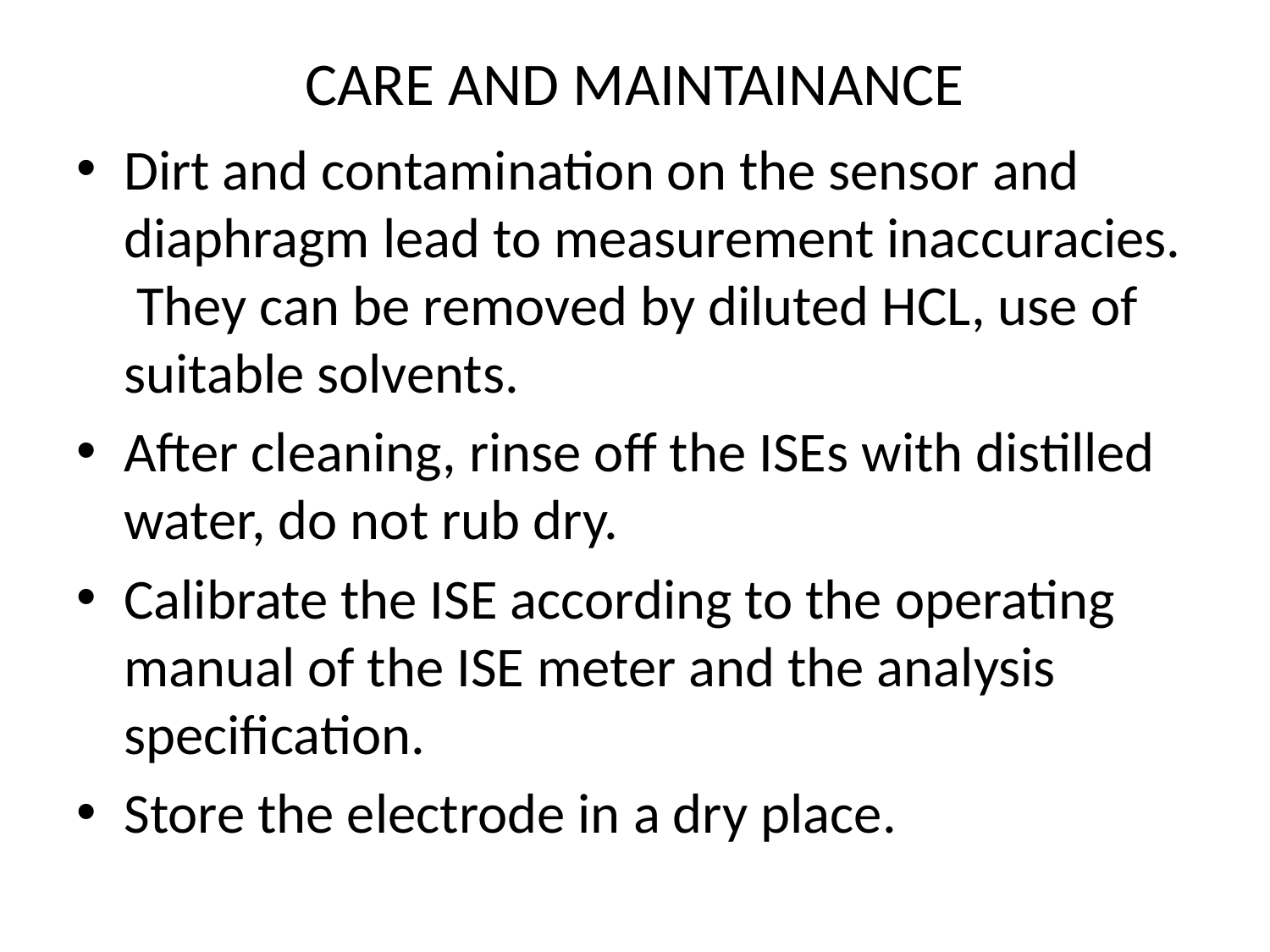

# CARE AND MAINTAINANCE
Dirt and contamination on the sensor and diaphragm lead to measurement inaccuracies.  They can be removed by diluted HCL, use of suitable solvents.
After cleaning, rinse off the ISEs with distilled water, do not rub dry.
Calibrate the ISE according to the operating manual of the ISE meter and the analysis specification.
Store the electrode in a dry place.